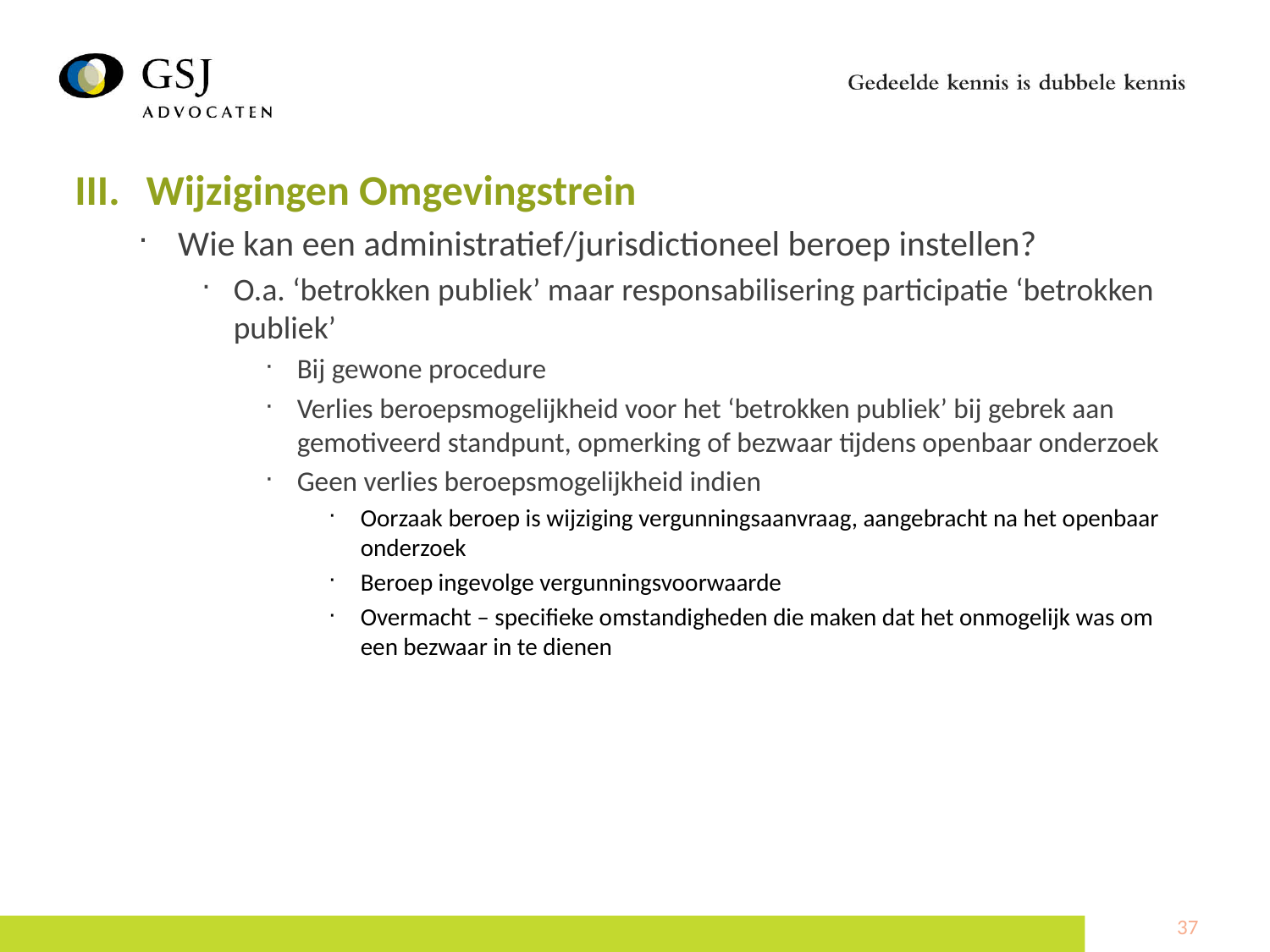

Wijzigingen Omgevingstrein
Wie kan een administratief/jurisdictioneel beroep instellen?
O.a. ‘betrokken publiek’ maar responsabilisering participatie ‘betrokken publiek’
Bij gewone procedure
Verlies beroepsmogelijkheid voor het ‘betrokken publiek’ bij gebrek aan gemotiveerd standpunt, opmerking of bezwaar tijdens openbaar onderzoek
Geen verlies beroepsmogelijkheid indien
Oorzaak beroep is wijziging vergunningsaanvraag, aangebracht na het openbaar onderzoek
Beroep ingevolge vergunningsvoorwaarde
Overmacht – specifieke omstandigheden die maken dat het onmogelijk was om een bezwaar in te dienen

37